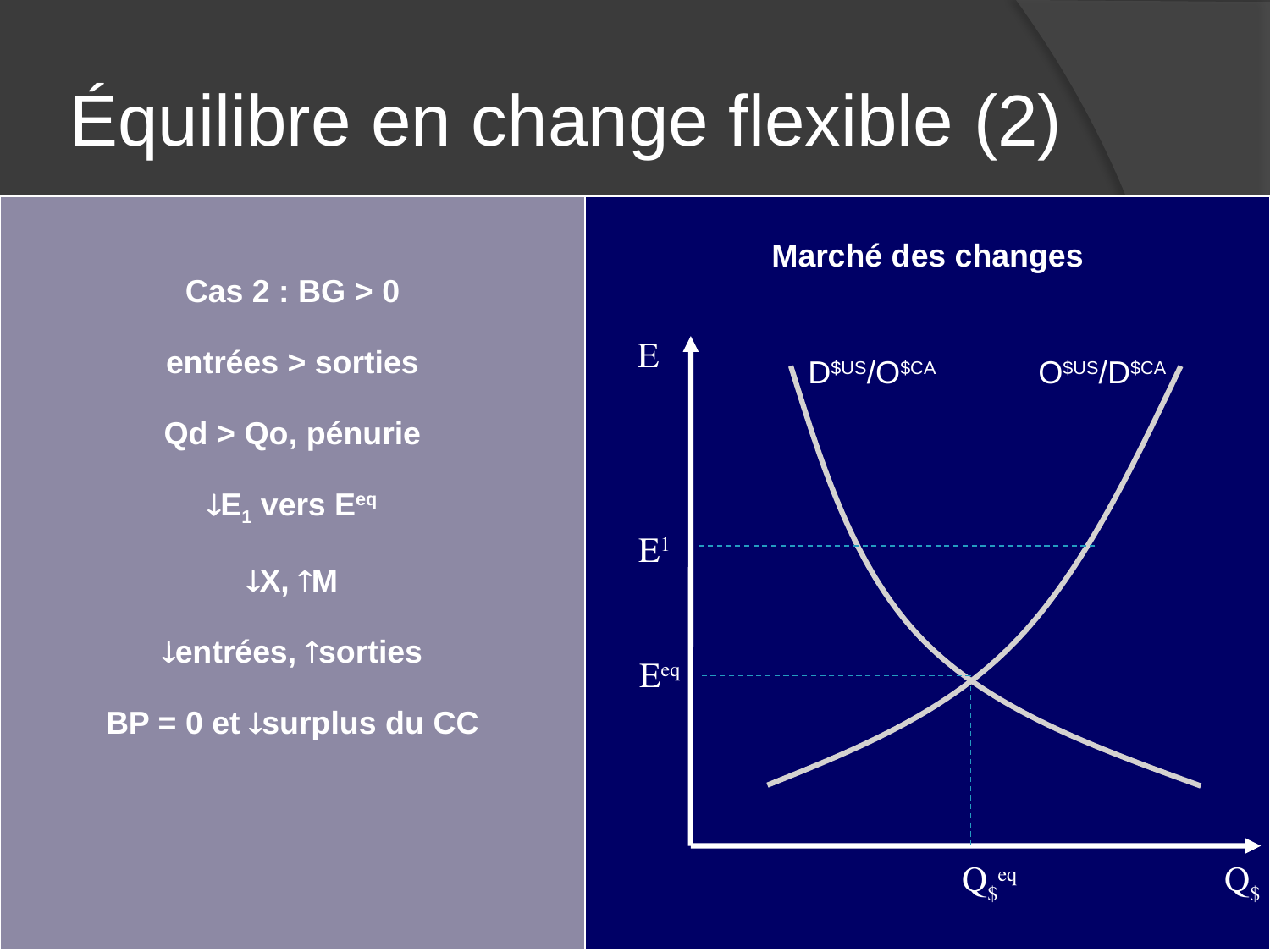

# Équilibre en change flexible (2)
| Cas 2 : BG > 0 entrées > sorties Qd > Qo, pénurie ↓E1 vers Eeq ↓X, ↑M ↓entrées, ↑sorties BP = 0 et ↓surplus du CC | Marché des changes |
| --- | --- |
E

D$US/O$CA
O$US/D$CA

E1
Eeq

Q$eq
Q$
48